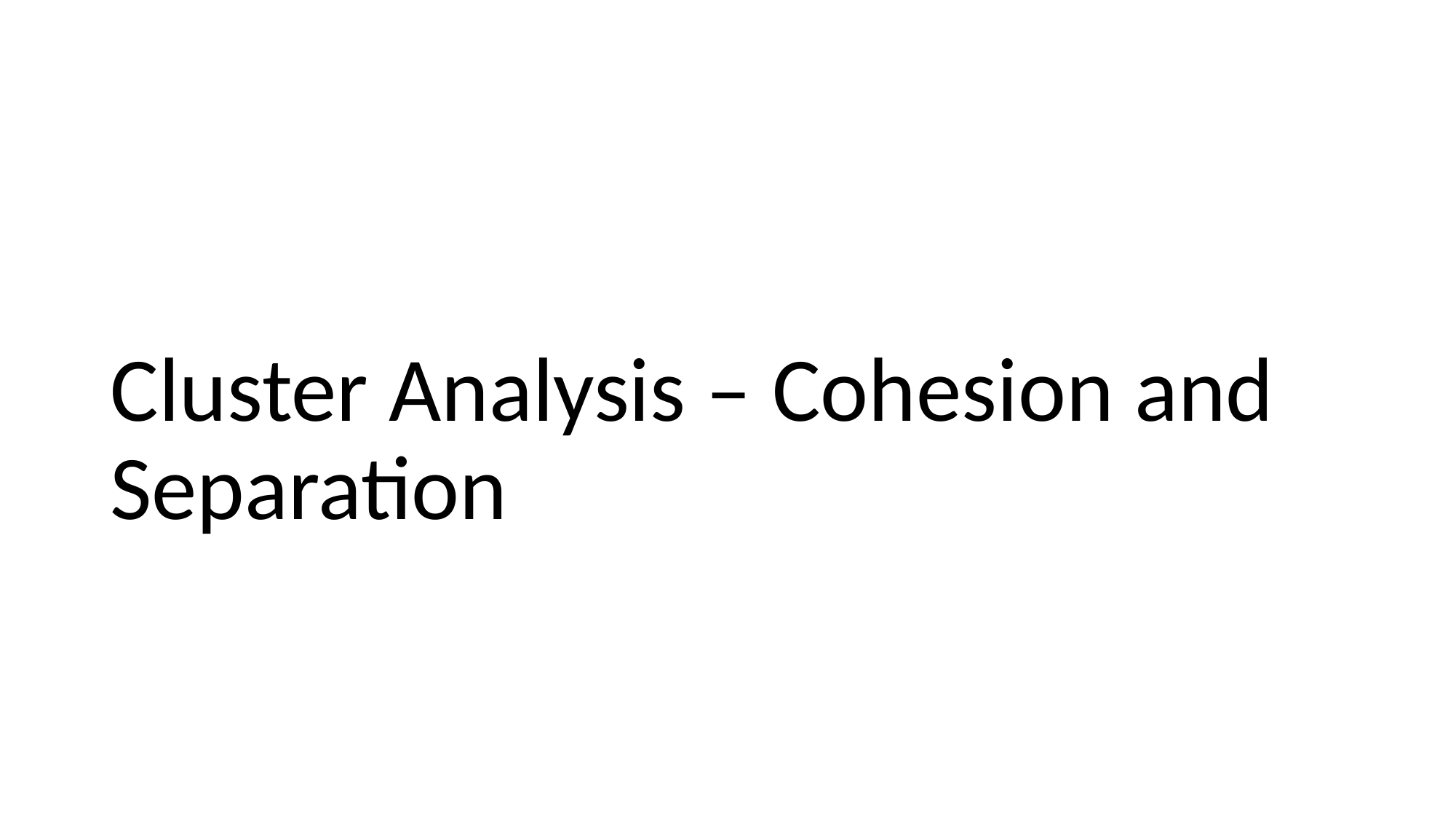

# Cluster Analysis – Cohesion and Separation